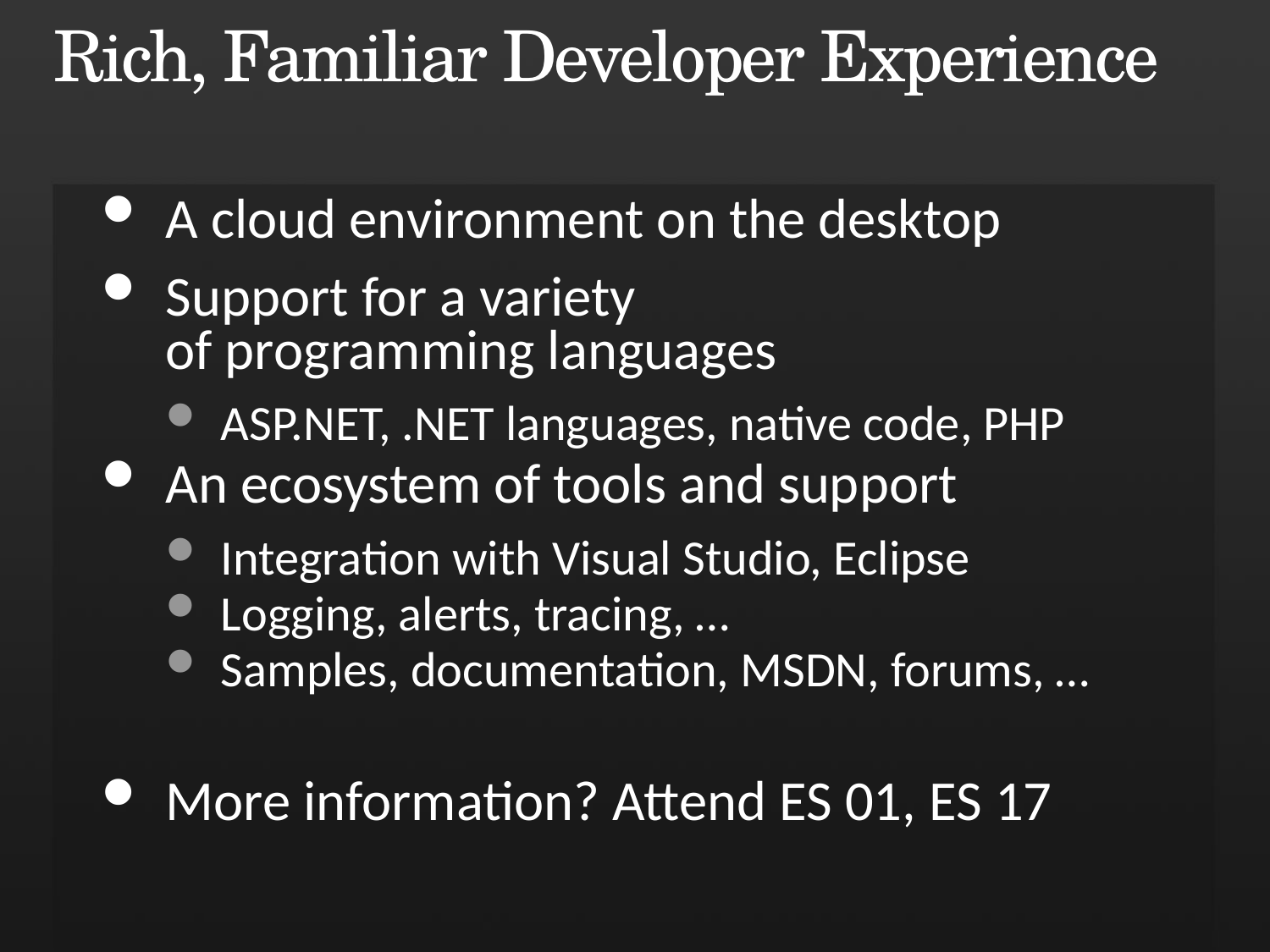

# Rich, Familiar Developer Experience
A cloud environment on the desktop
Support for a variety
of programming languages
ASP.NET, .NET languages, native code, PHP
An ecosystem of tools and support
Integration with Visual Studio, Eclipse
Logging, alerts, tracing, …
Samples, documentation, MSDN, forums, …

More information? Attend ES 01, ES 17